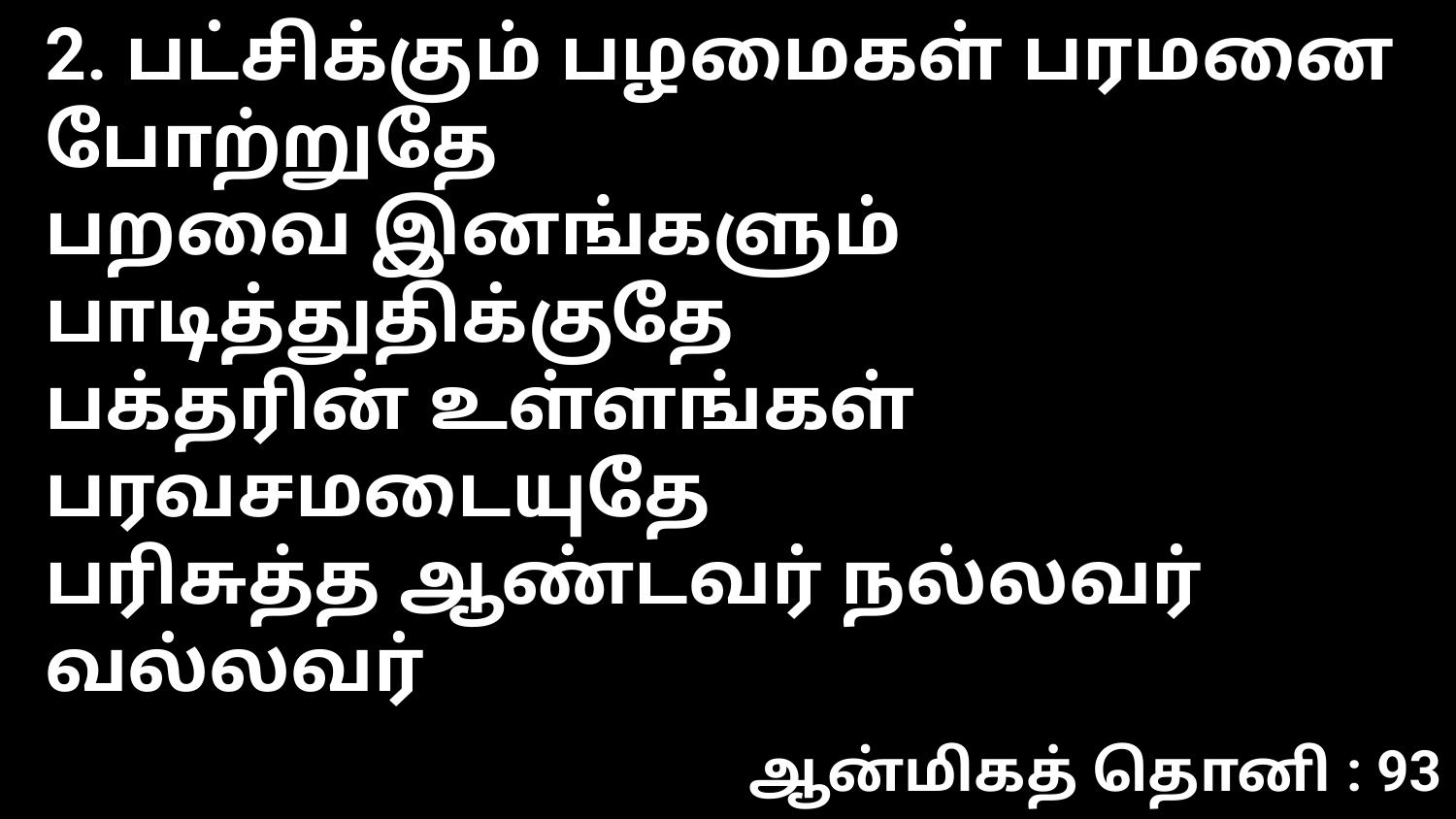

2. பட்சிக்கும் பழமைகள் பரமனை போற்றுதே
பறவை இனங்களும் பாடித்துதிக்குதே
பக்தரின் உள்ளங்கள் பரவசமடையுதே
பரிசுத்த ஆண்டவர் நல்லவர் வல்லவர்

ஆன்மிகத் தொனி : 93